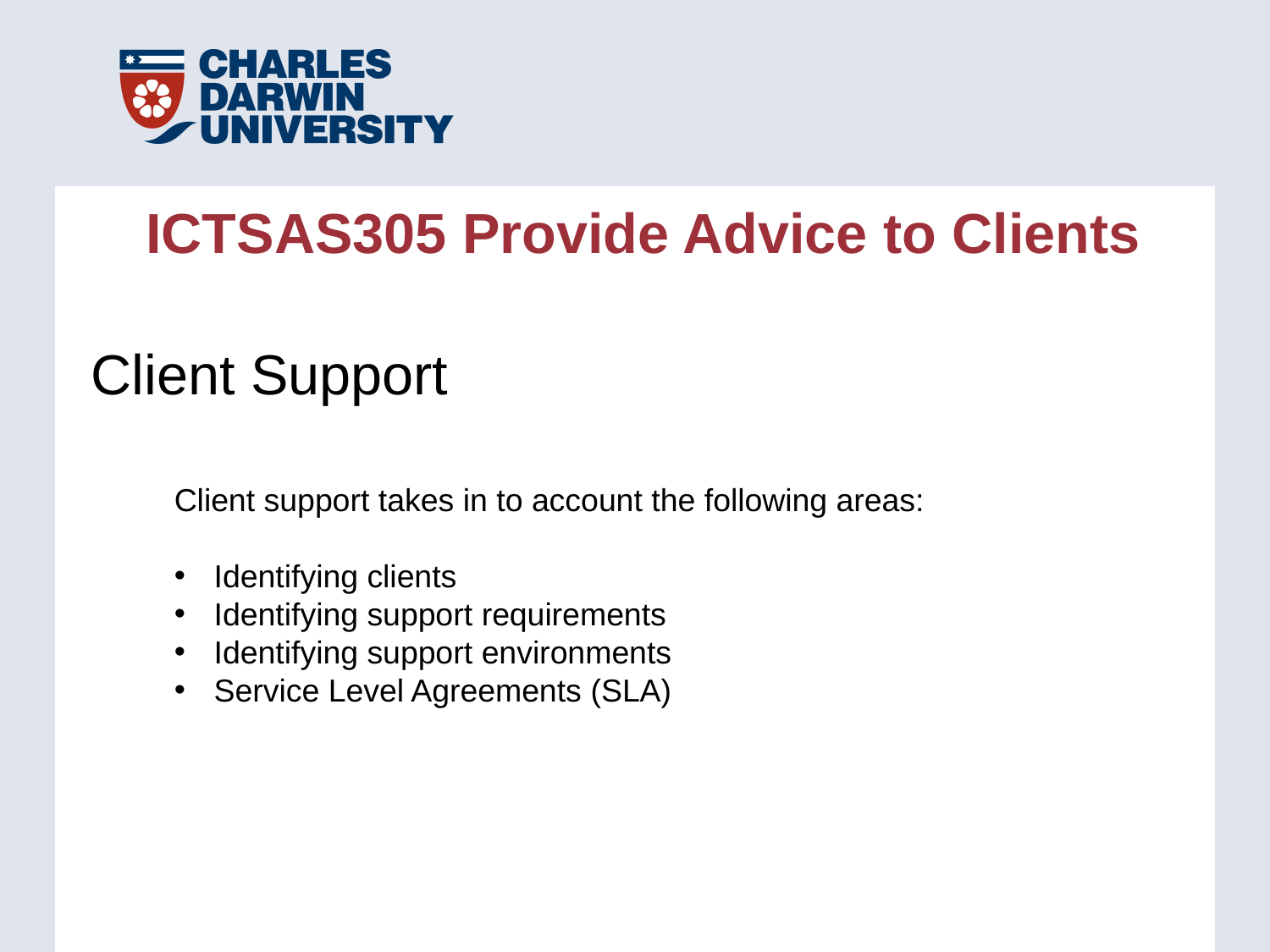

ICTSAS305 Provide Advice to Clients
Client Support

Client support takes in to account the following areas:

Identifying clients
Identifying support requirements
Identifying support environments
Service Level Agreements (SLA)